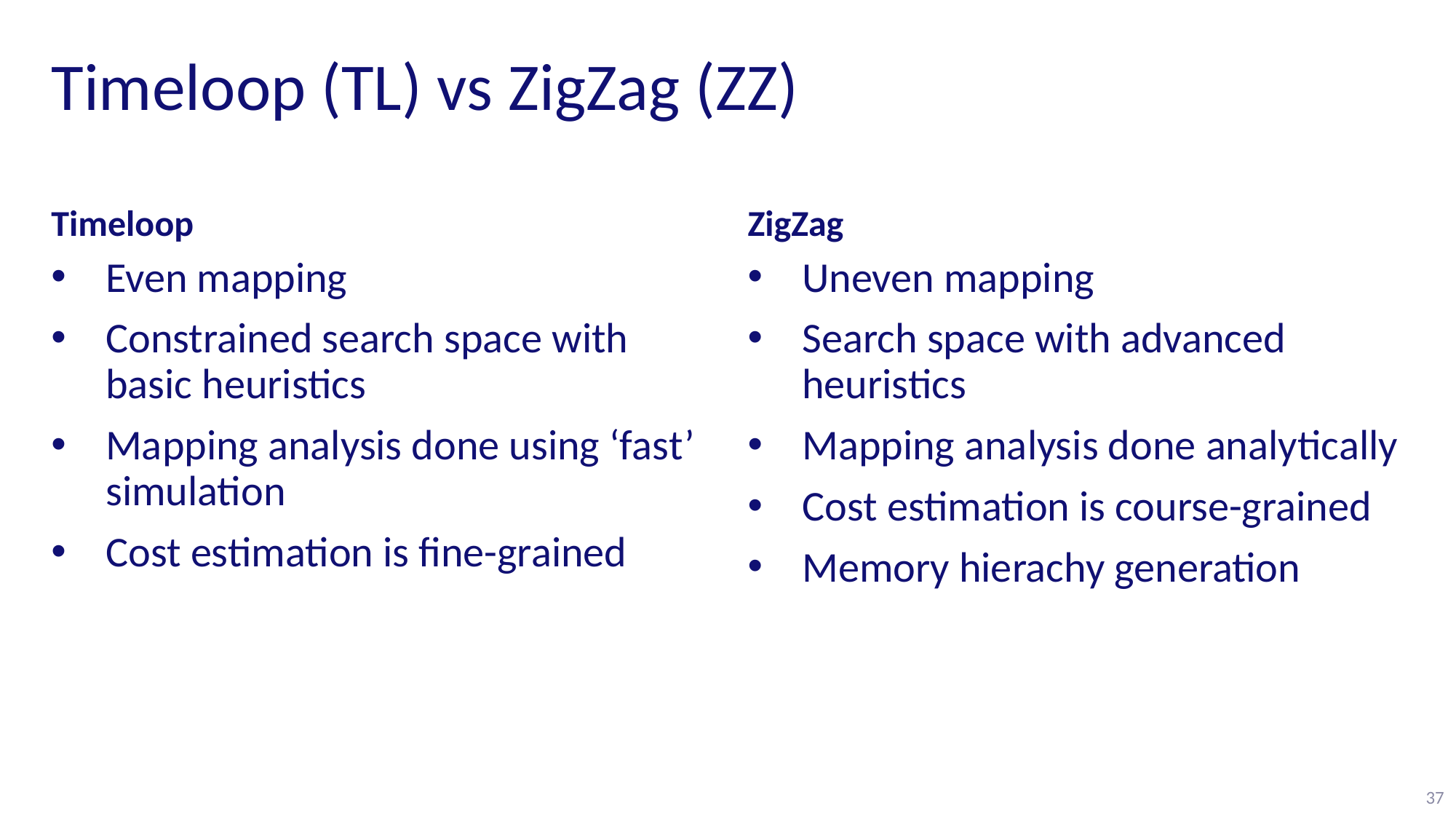

# Timeloop (TL) vs ZigZag (ZZ)
Timeloop
ZigZag
Even mapping
Constrained search space with basic heuristics
Mapping analysis done using ‘fast’ simulation
Cost estimation is fine-grained
Uneven mapping
Search space with advanced heuristics
Mapping analysis done analytically
Cost estimation is course-grained
Memory hierachy generation
37